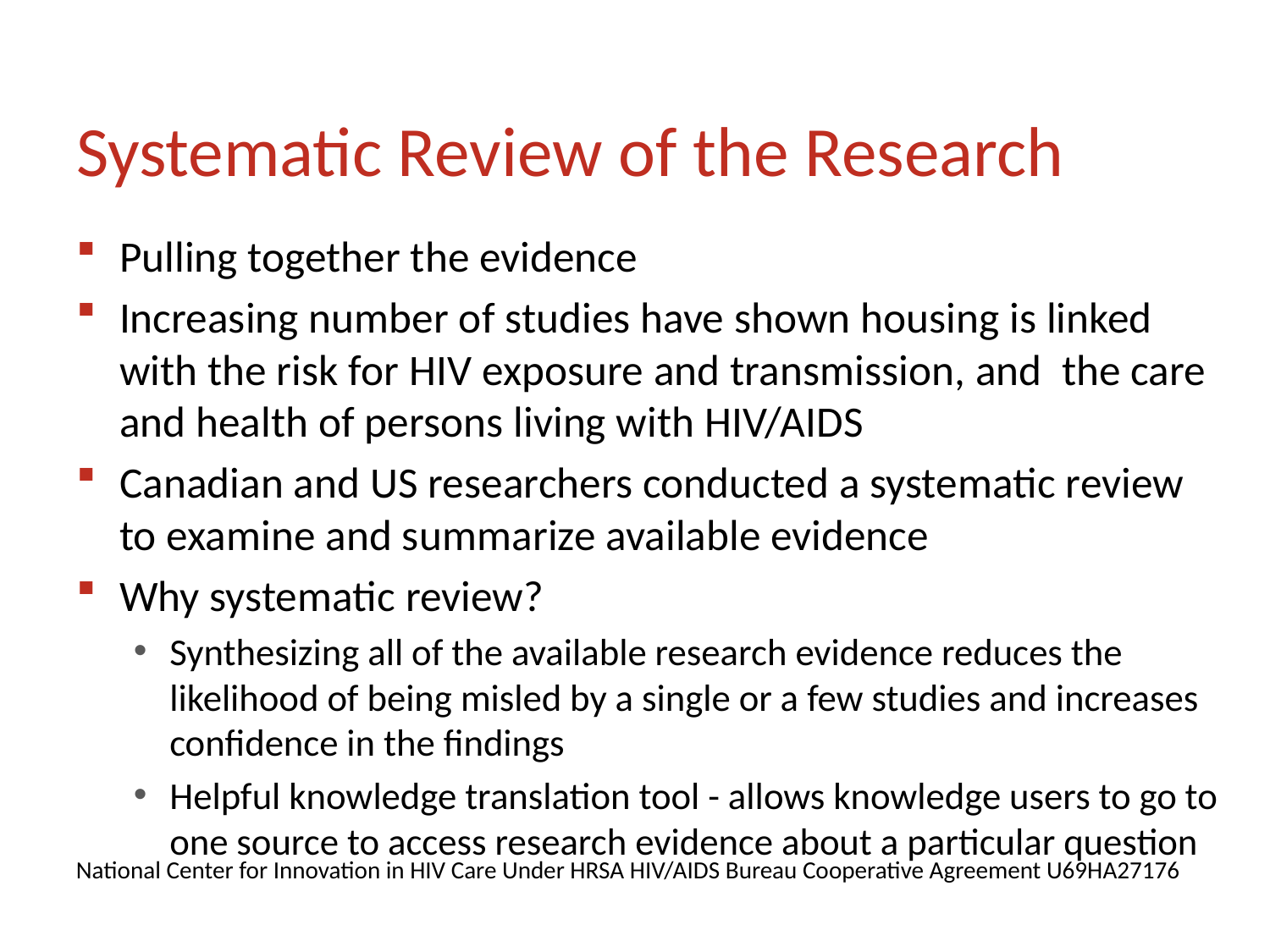

# Systematic Review of the Research

Pulling together the evidence
Increasing number of studies have shown housing is linked with the risk for HIV exposure and transmission, and  the care and health of persons living with HIV/AIDS
Canadian and US researchers conducted a systematic review to examine and summarize available evidence
Why systematic review?
Synthesizing all of the available research evidence reduces the likelihood of being misled by a single or a few studies and increases confidence in the findings
Helpful knowledge translation tool - allows knowledge users to go to one source to access research evidence about a particular question